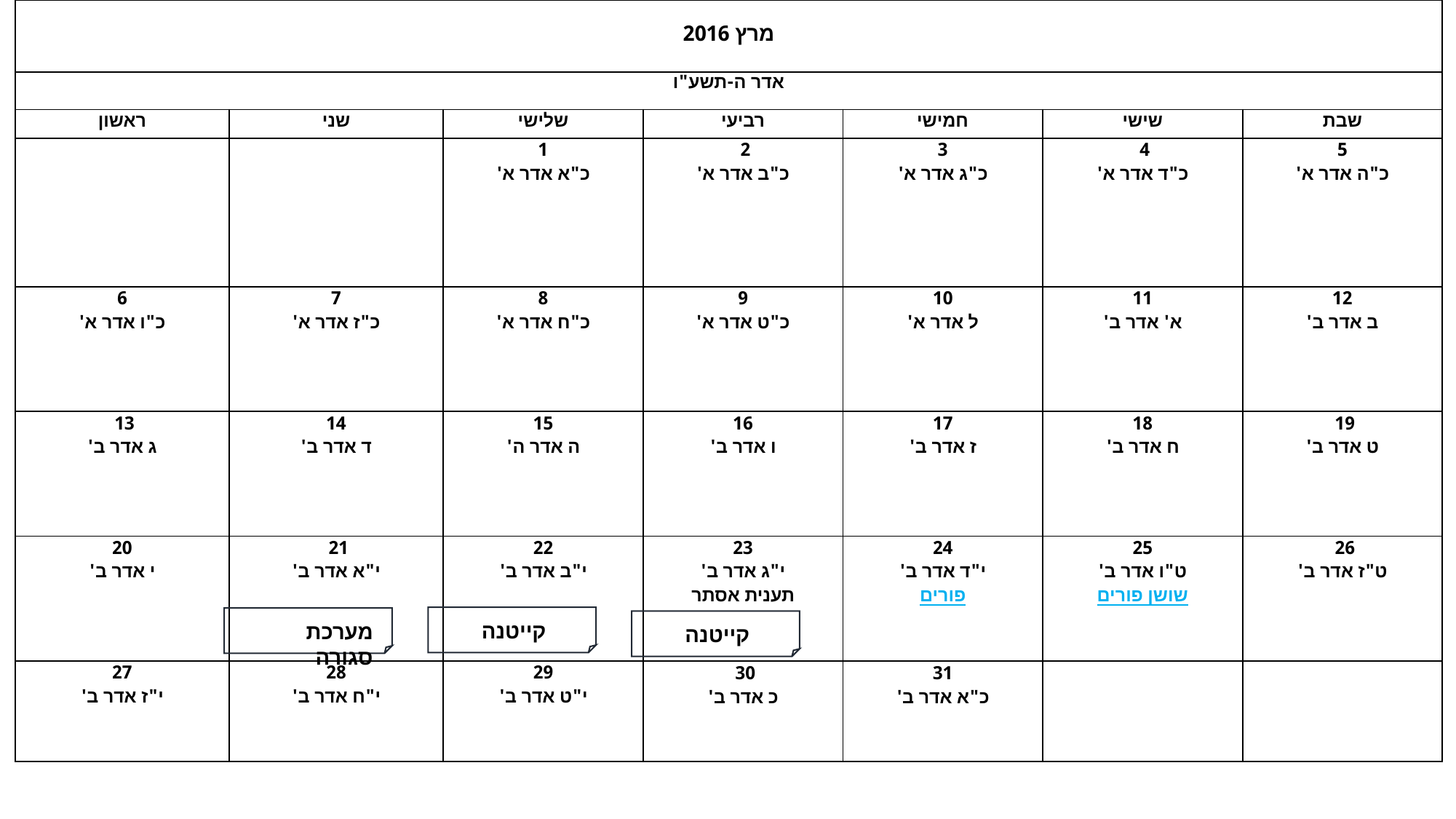

| מרץ 2016 |  |  |  |  |  |  |
| --- | --- | --- | --- | --- | --- | --- |
| אדר ה-תשע"ו |  |  |  |  |  |  |
| ראשון | שני | שלישי | רביעי | חמישי | שישי | שבת |
|  |  | 1 כ"א אדר א' | 2 כ"ב אדר א' | 3 כ"ג אדר א' | 4 כ"ד אדר א' | 5 כ"ה אדר א' |
| 6 כ"ו אדר א' | 7 כ"ז אדר א' | 8 כ"ח אדר א' | 9 כ"ט אדר א' | 10 ל אדר א' | 11 א' אדר ב' | 12 ב אדר ב' |
| 13 ג אדר ב' | 14 ד אדר ב' | 15 ה אדר ה' | 16 ו אדר ב' | 17 ז אדר ב' | 18 ח אדר ב' | 19 ט אדר ב' |
| 20 י אדר ב' | 21 י"א אדר ב' | 22 י"ב אדר ב' | 23 י"ג אדר ב' תענית אסתר | 24 י"ד אדר ב' פורים | 25 ט"ו אדר ב' שושן פורים | 26 ט"ז אדר ב' |
| 27 י"ז אדר ב' | 28 י"ח אדר ב' | 29 י"ט אדר ב' | 30 כ אדר ב' | 31 כ"א אדר ב' |  |  |

קייטנה

מערכת סגורה

קייטנה